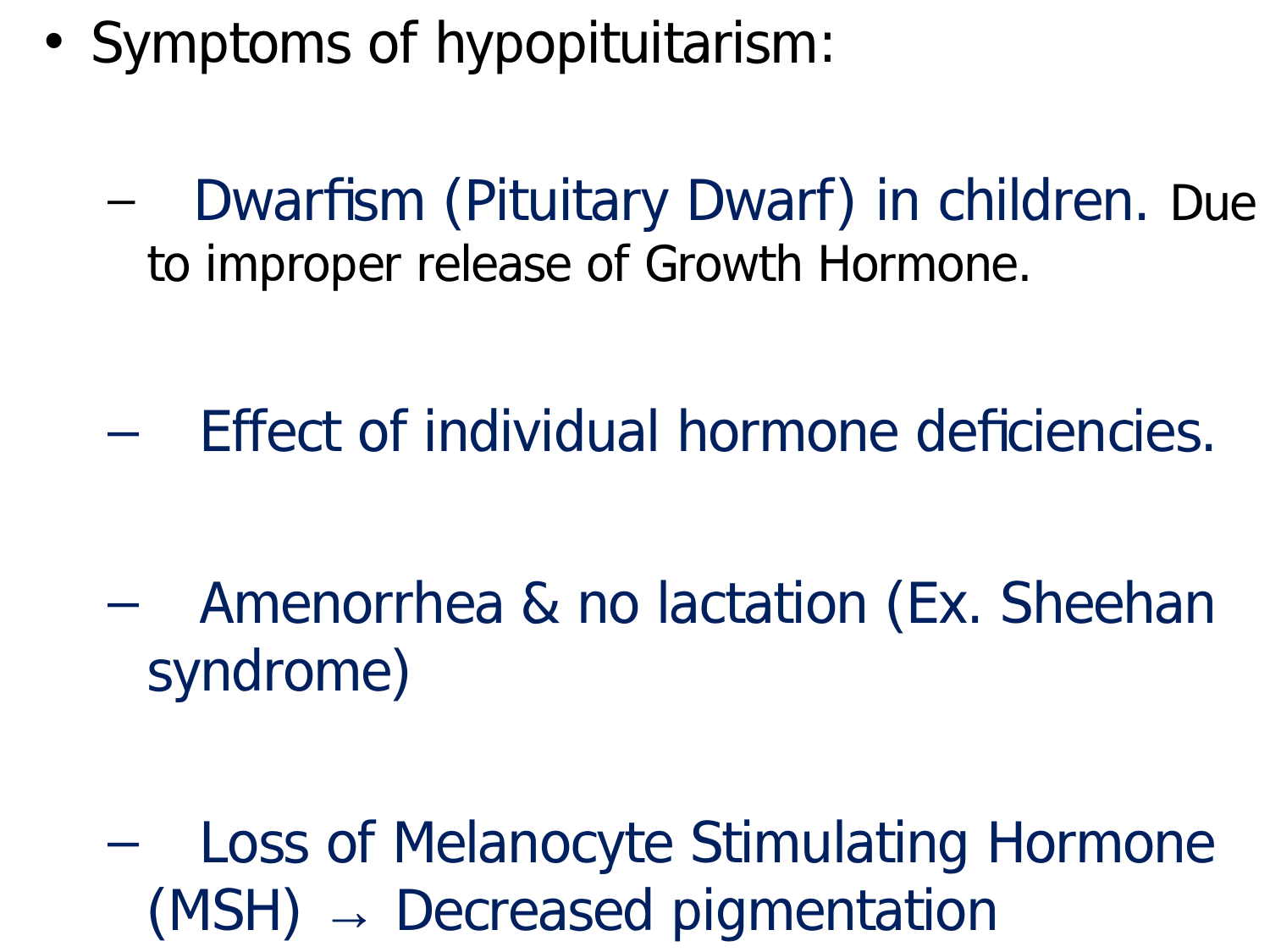

Symptoms of hypopituitarism:

   Dwarfism (Pituitary Dwarf) in children. Due to improper release of Growth Hormone.

   Effect of individual hormone deficiencies.

   Amenorrhea & no lactation (Ex. Sheehan syndrome)

   Loss of Melanocyte Stimulating Hormone (MSH) → Decreased pigmentation